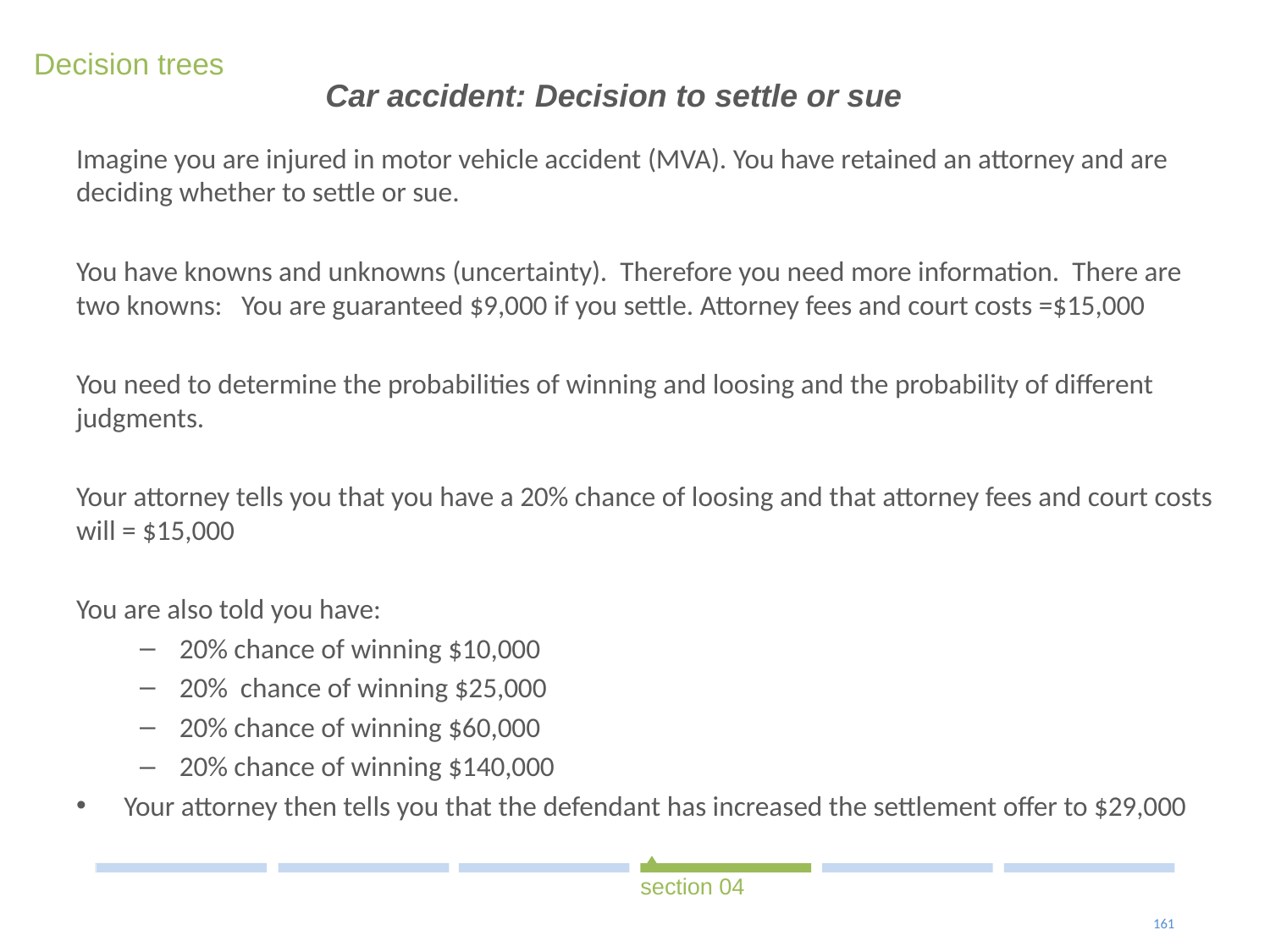

#
Decision trees
Car accident: Decision to settle or sue
Imagine you are injured in motor vehicle accident (MVA). You have retained an attorney and are deciding whether to settle or sue.

You have knowns and unknowns (uncertainty).  Therefore you need more information.  There are two knowns:   You are guaranteed $9,000 if you settle. Attorney fees and court costs =$15,000

You need to determine the probabilities of winning and loosing and the probability of different judgments.

Your attorney tells you that you have a 20% chance of loosing and that attorney fees and court costs will = $15,000

You are also told you have:
20% chance of winning $10,000
20%  chance of winning $25,000
20% chance of winning $60,000
20% chance of winning $140,000
Your attorney then tells you that the defendant has increased the settlement offer to $29,000

section 04